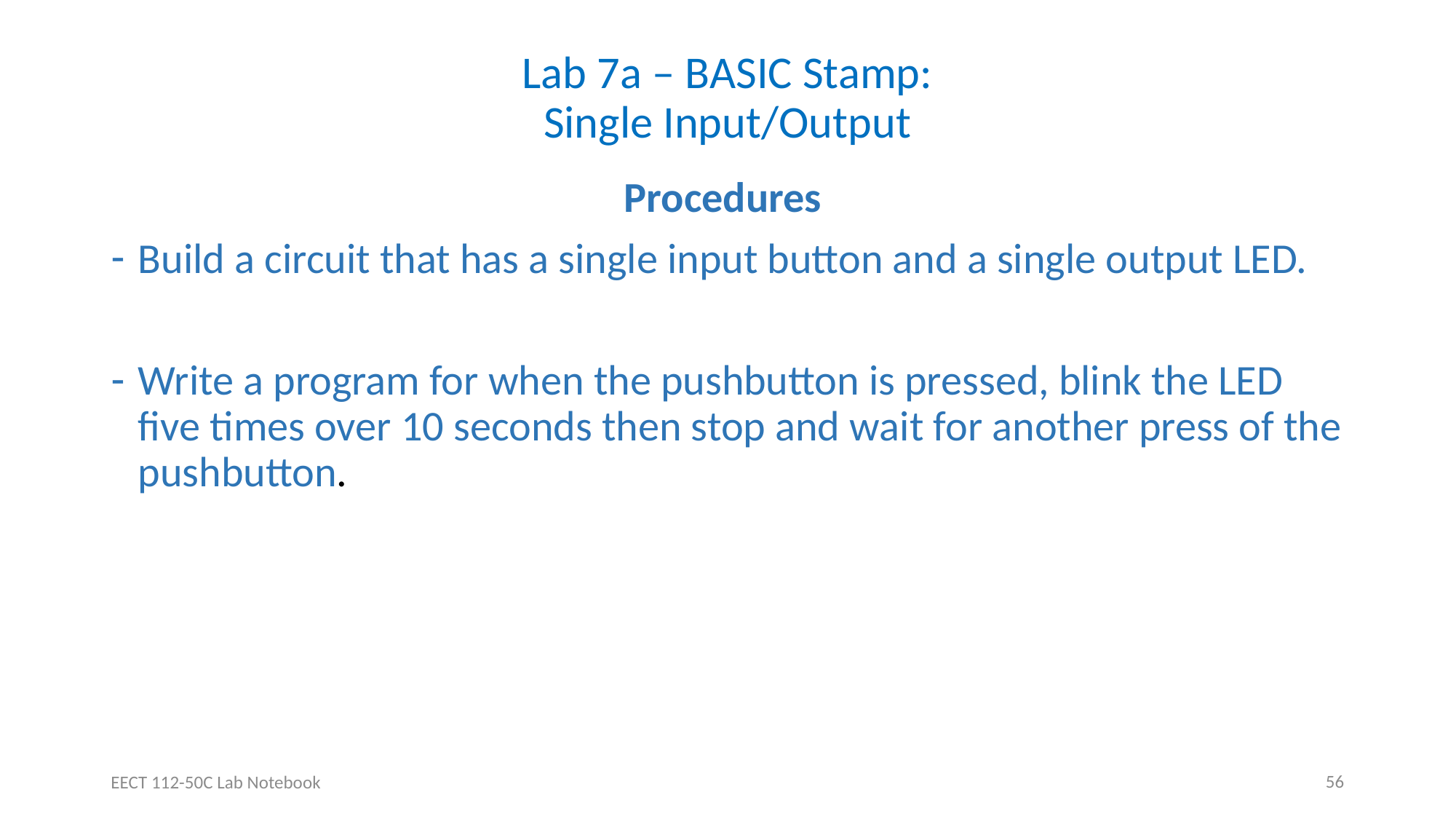

# Lab 7a – BASIC Stamp: Single Input/Output
Procedures
Build a circuit that has a single input button and a single output LED.

Write a program for when the pushbutton is pressed, blink the LED five times over 10 seconds then stop and wait for another press of the pushbutton.
56
EECT 112-50C Lab Notebook